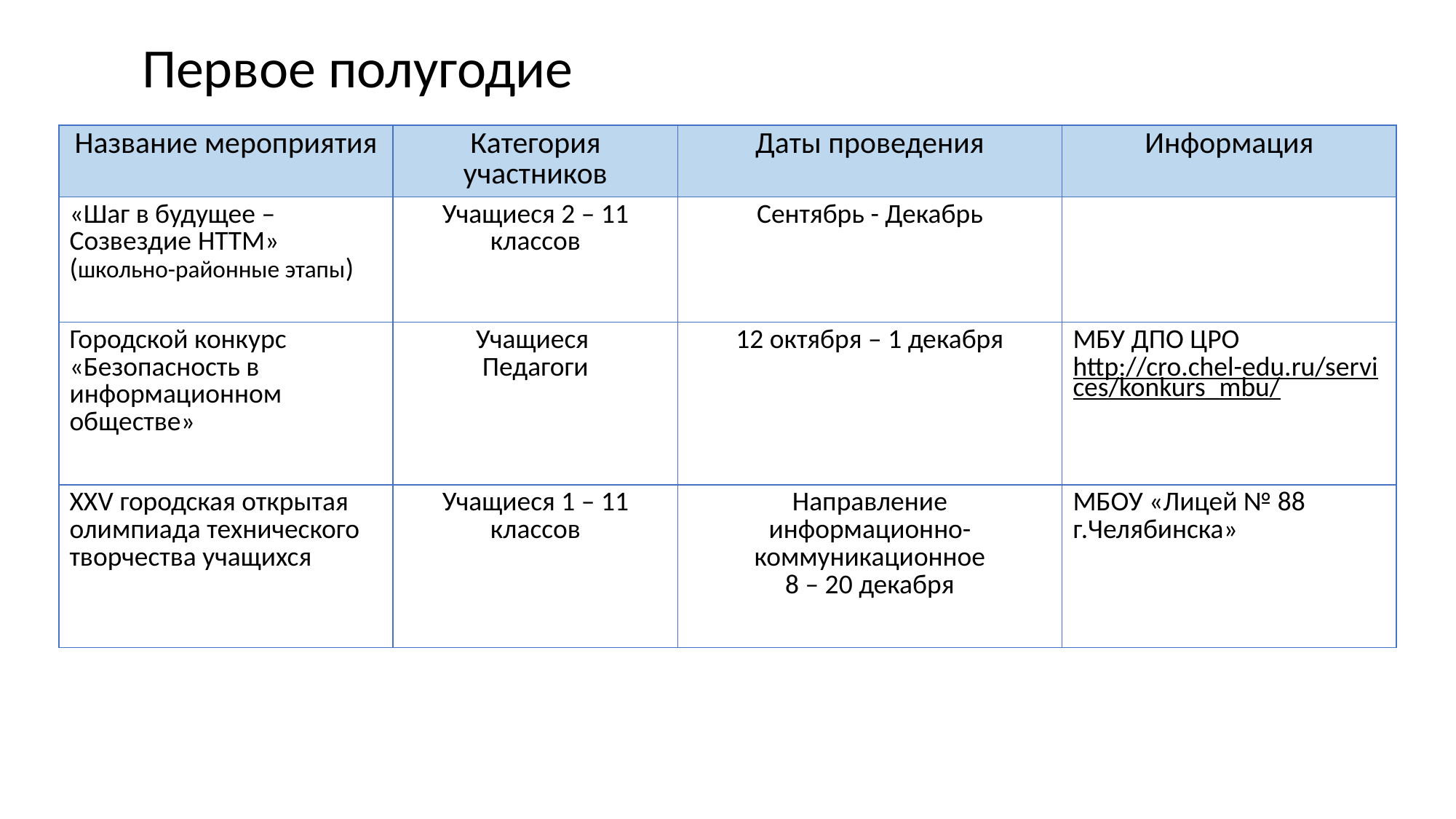

# Первое полугодие
| Название мероприятия | Категория участников | Даты проведения | Информация |
| --- | --- | --- | --- |
| «Шаг в будущее – Созвездие HTTM» (школьно-районные этапы) | Учащиеся 2 – 11 классов | Сентябрь - Декабрь |  |
| Городской конкурс «Безопасность в информационном обществе» | Учащиеся Педагоги | 12 октября – 1 декабря | МБУ ДПО ЦРО http://cro.chel-edu.ru/services/konkurs\_mbu/ |
| XXV городская открытая олимпиада технического творчества учащихся | Учащиеся 1 – 11 классов | Направление информационно- коммуникационное 8 – 20 декабря | МБОУ «Лицей № 88 г.Челябинска» |